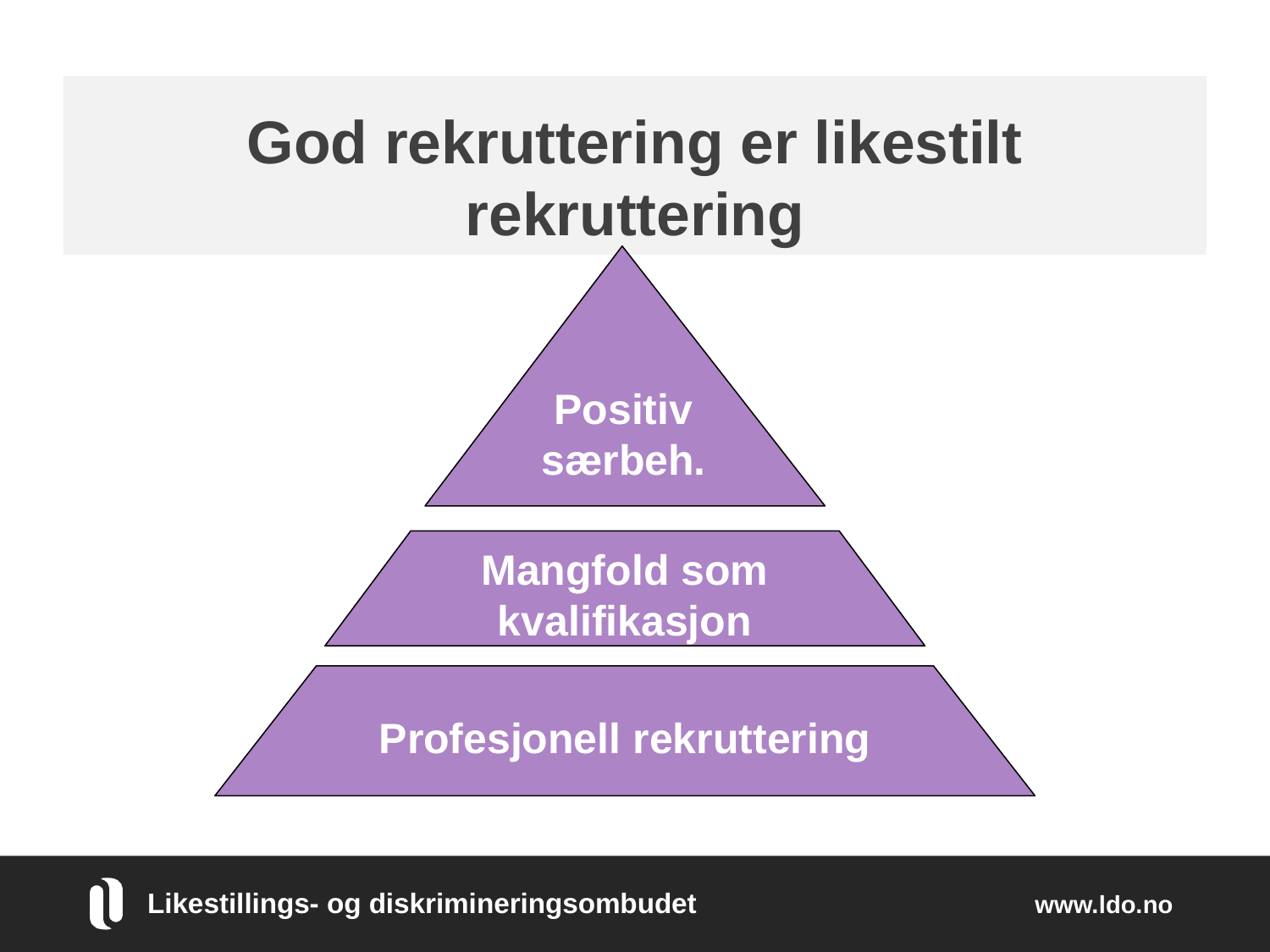

# God rekruttering er likestilt rekruttering
Positiv særbeh.-
Mangfold som kvalifikasjon
Profesjonell rekruttering